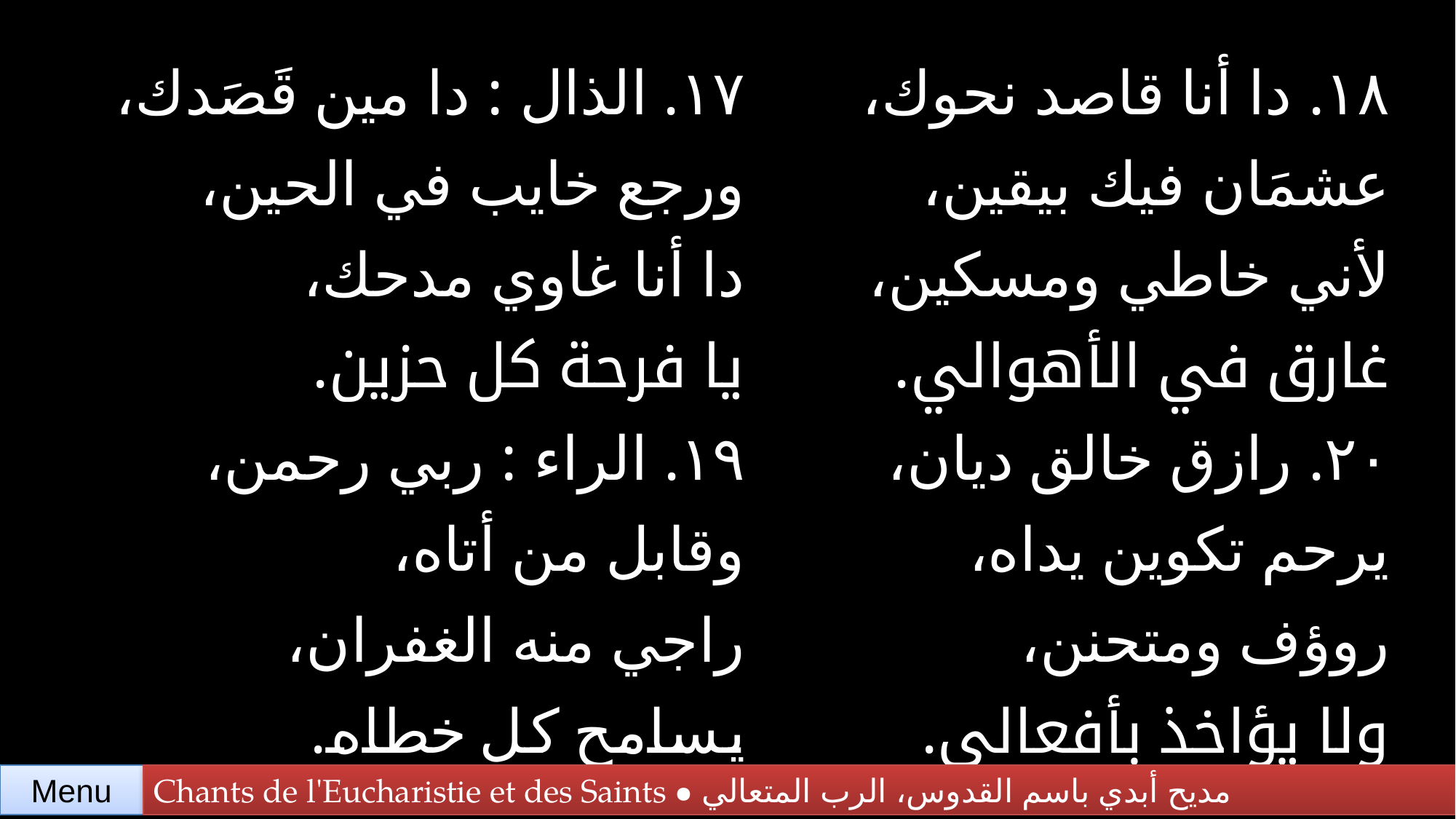

| ١٧. الذال : دا مين قَصَدك، ورجع خايب في الحين، دا أنا غاوي مدحك، يا فرحة كل حزين. | ١٨. دا أنا قاصد نحوك، عشمَان فيك بيقين، لأني خاطي ومسكين، غارق في الأهوالي. |
| --- | --- |
| ١٩. الراء : ربي رحمن، وقابل من أتاه، راجي منه الغفران، يسامح كل خطاه. | ٢٠. رازق خالق ديان، يرحم تكوين يداه، روؤف ومتحنن، ولا يؤاخذ بأفعالي. |
Chants de l'Eucharistie et des Saints • مديح أبدي باسم القدوس، الرب المتعالي
Menu